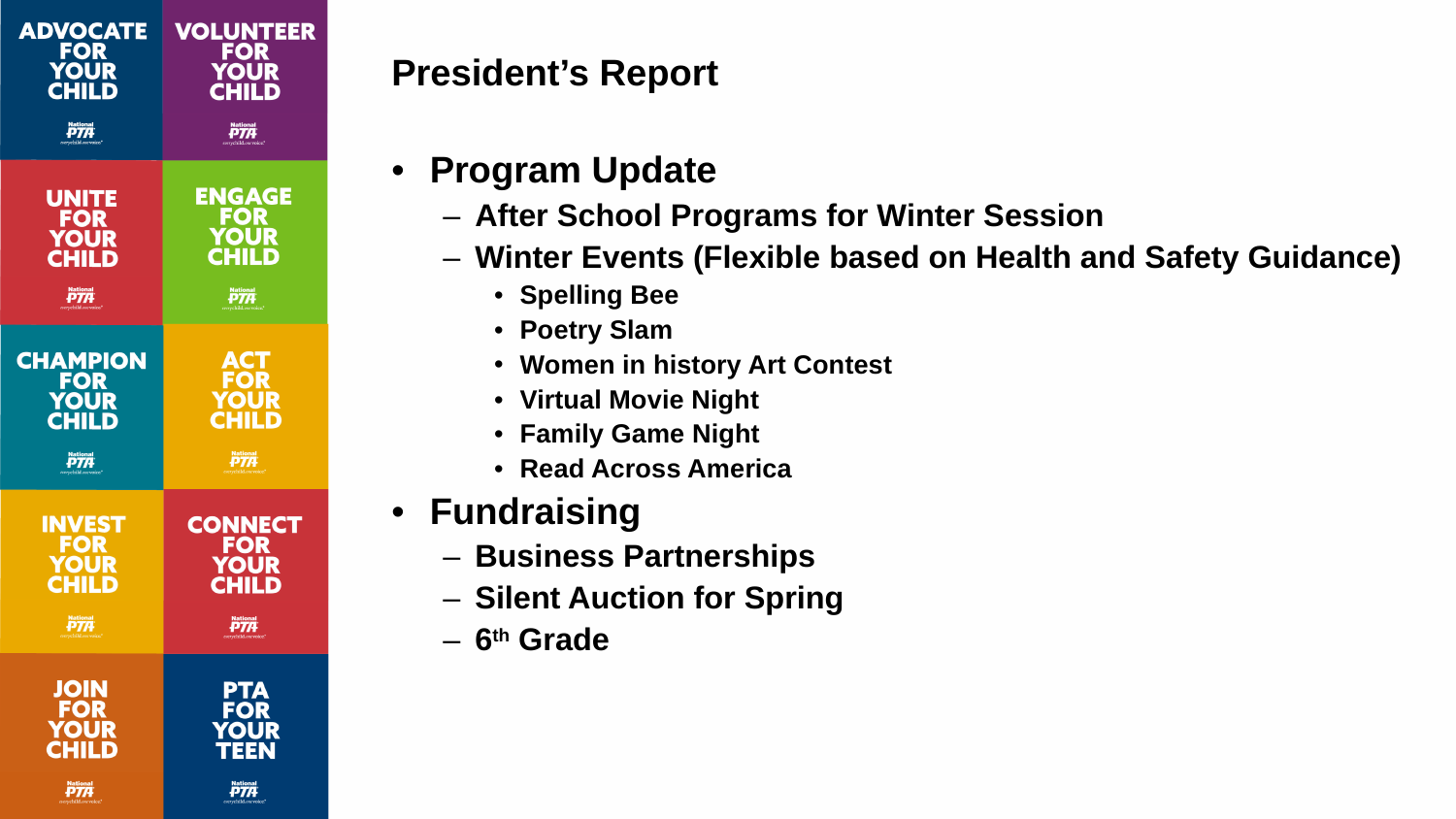

President’s Report

Program Update
After School Programs for Winter Session
Winter Events (Flexible based on Health and Safety Guidance)
Spelling Bee
Poetry Slam
Women in history Art Contest
Virtual Movie Night
Family Game Night
Read Across America
Fundraising
Business Partnerships
Silent Auction for Spring
6th Grade